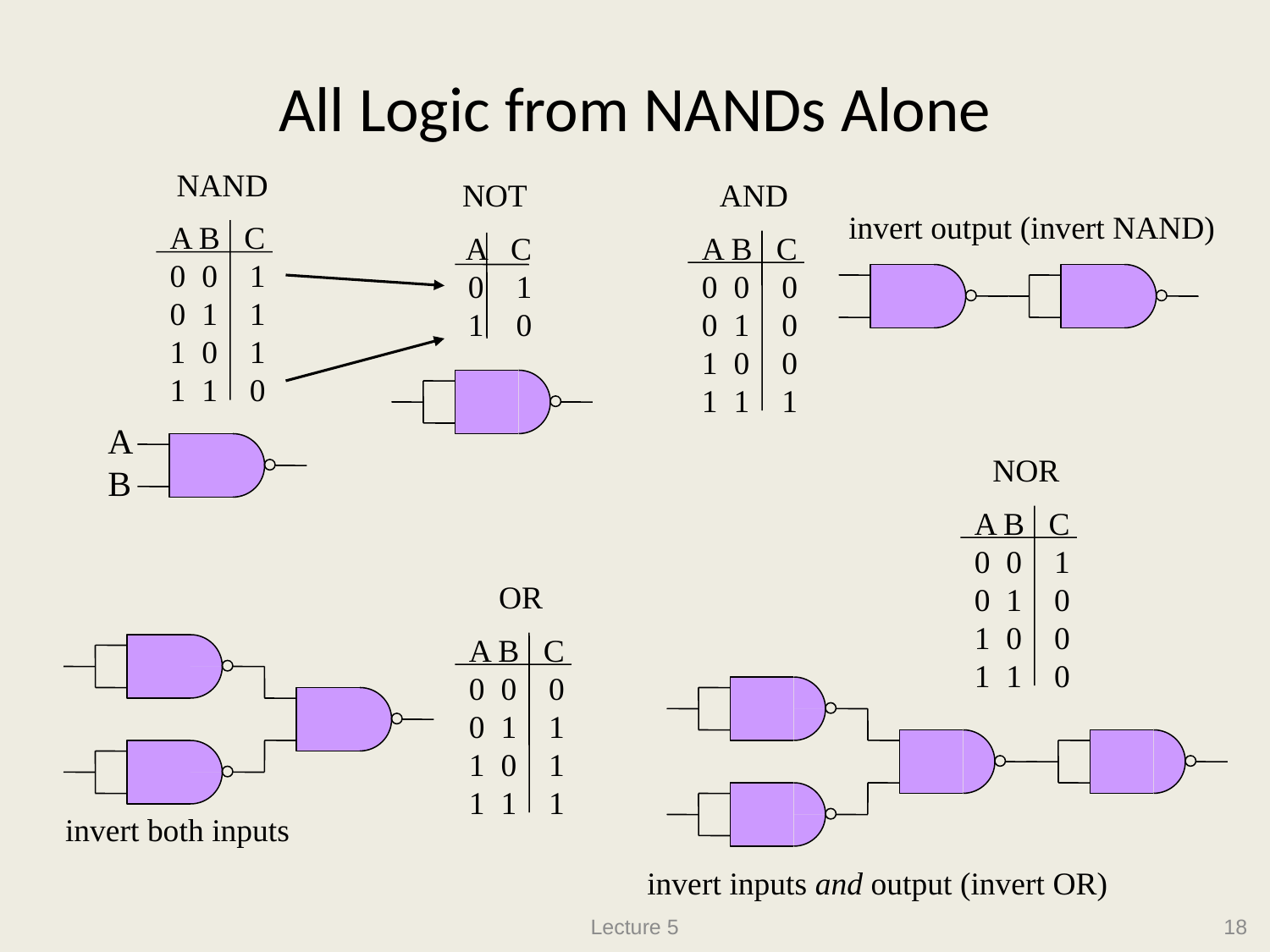

# All Logic from NANDs Alone
NAND
A B   C
0  0    1
0  1    1
1  0    1
1  1    0

A
B

NOT
A   C
0    1
1    0

AND
A B   C
0  0    0
0  1    0
1  0    0
1  1    1

invert output (invert NAND)

NOR
A B   C
0  0    1
0  1    0
1  0    0
1  1    0

OR
A B   C
0  0    0
0  1    1
1  0    1
1  1    1

invert both inputs
invert inputs and output (invert OR)
Lecture 5
18